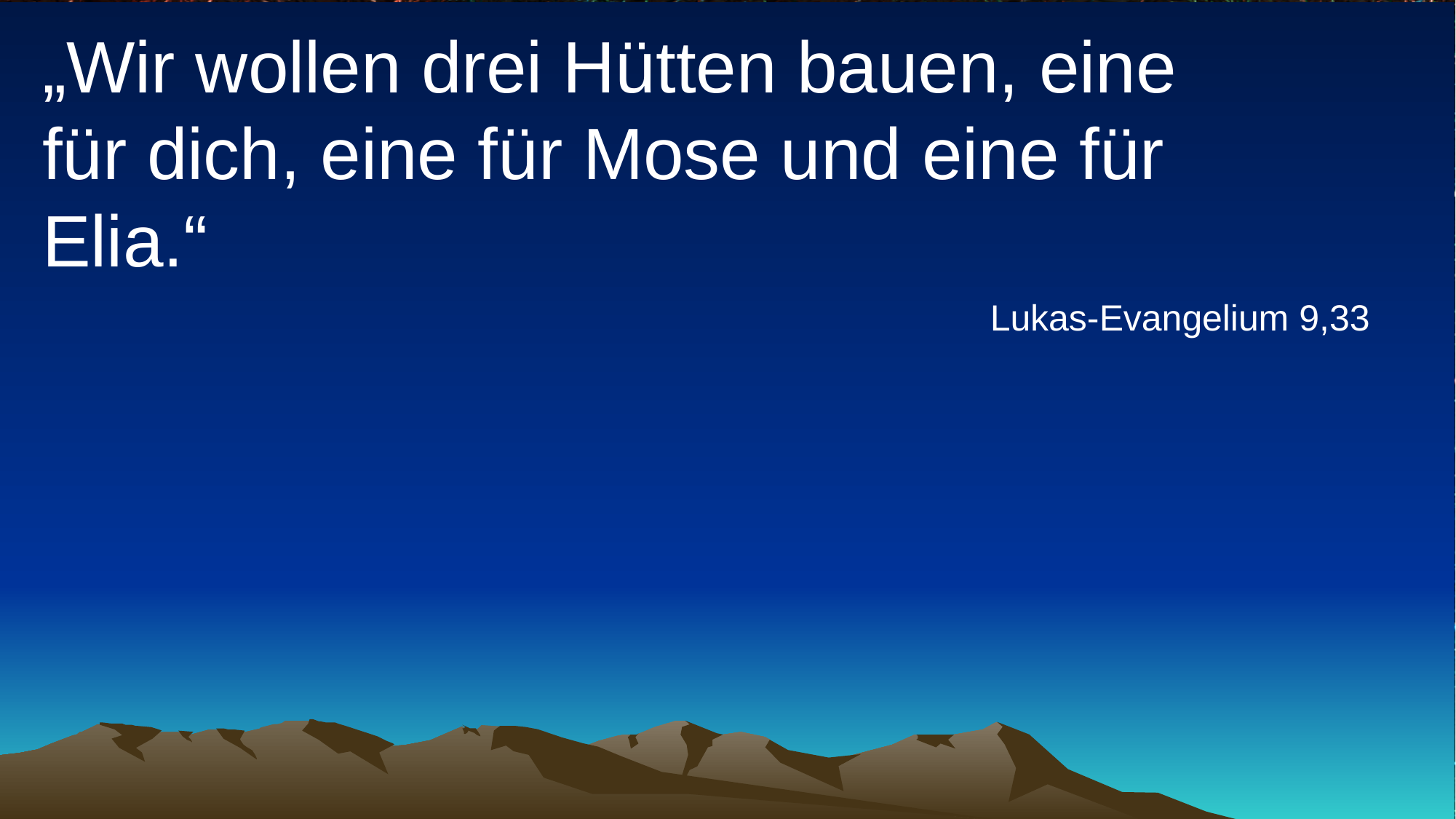

# „Wir wollen drei Hütten bauen, eine für dich, eine für Mose und eine für Elia.“
Lukas-Evangelium 9,33